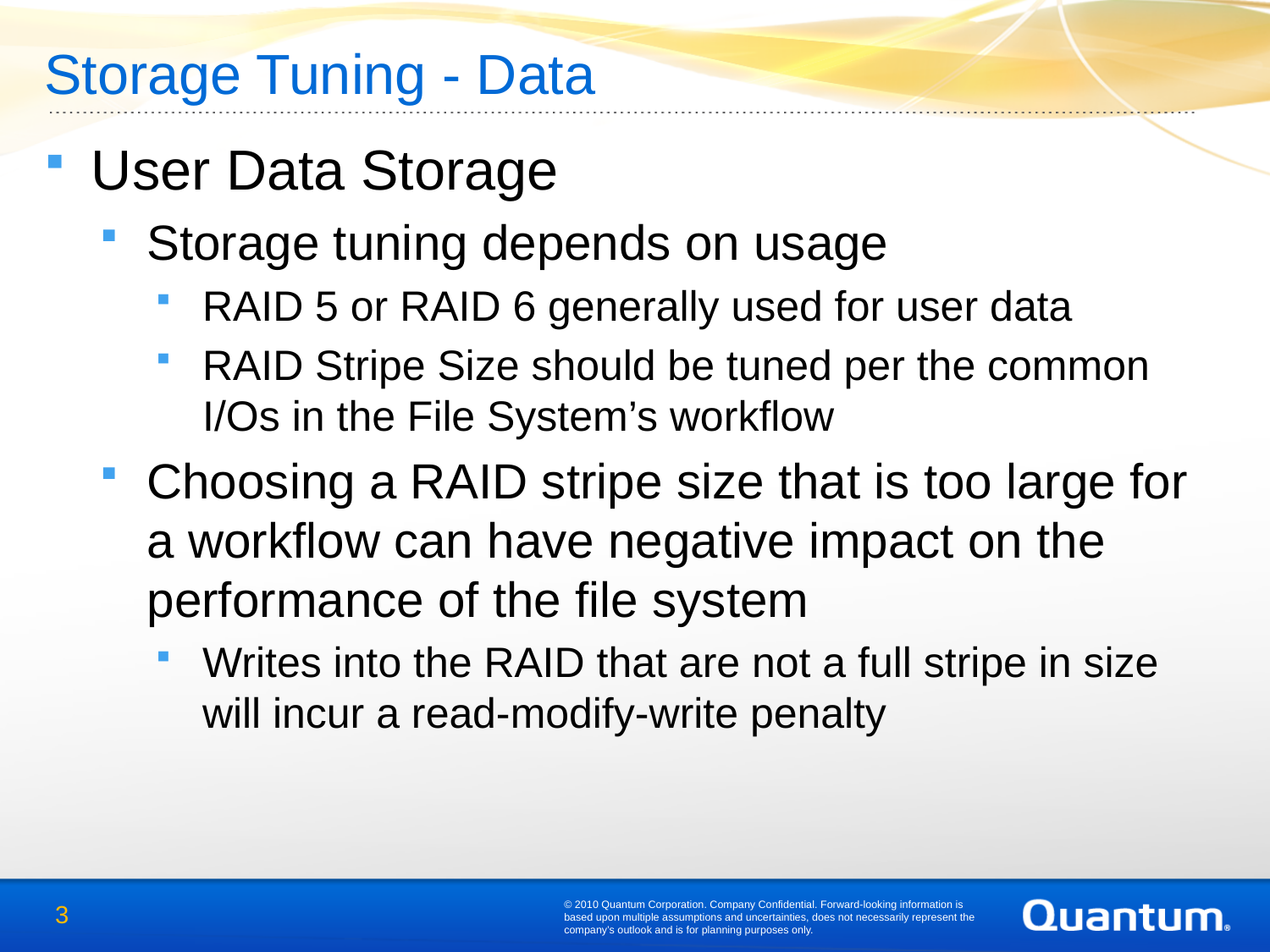

# Storage Tuning - Data
User Data Storage
Storage tuning depends on usage
RAID 5 or RAID 6 generally used for user data
RAID Stripe Size should be tuned per the common I/Os in the File System’s workflow
Choosing a RAID stripe size that is too large for a workflow can have negative impact on the performance of the file system
Writes into the RAID that are not a full stripe in size will incur a read-modify-write penalty
© 2010 Quantum Corporation. Company Confidential. Forward-looking information is based upon multiple assumptions and uncertainties, does not necessarily represent the company’s outlook and is for planning purposes only.
3